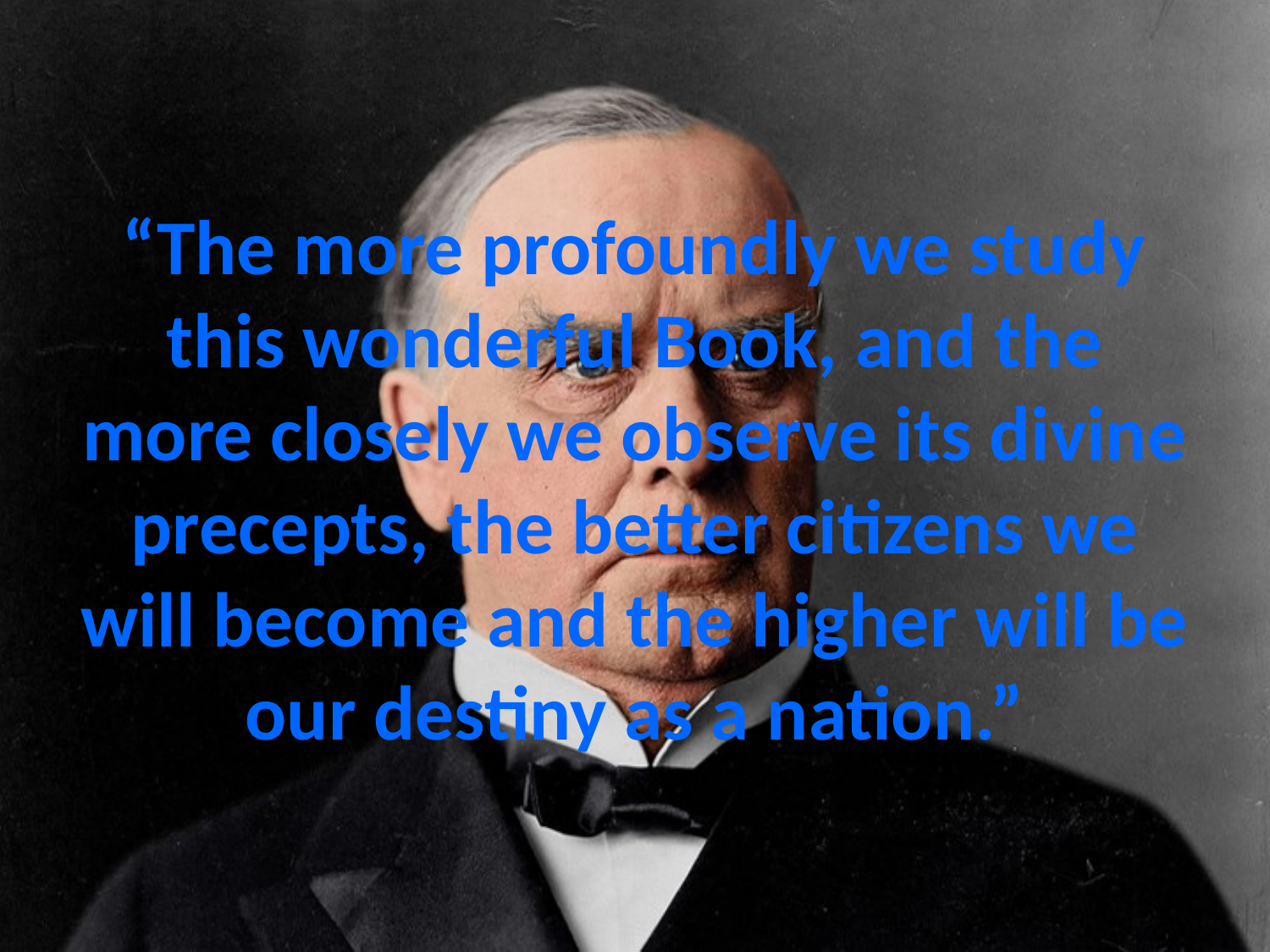

# “The more profoundly we study this wonderful Book, and the more closely we observe its divine precepts, the better citizens we will become and the higher will be our destiny as a nation.”